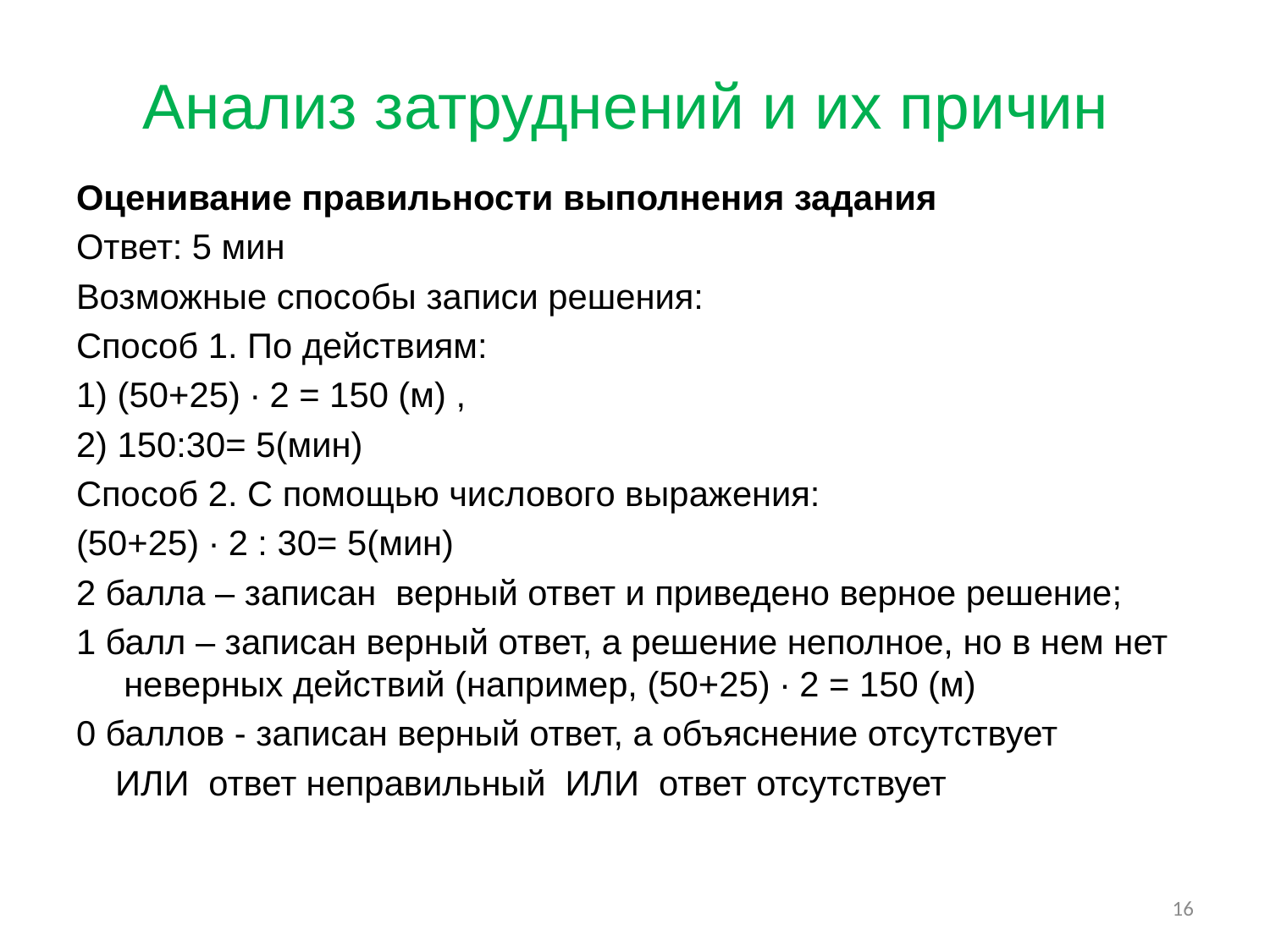

# Анализ затруднений и их причин
Оценивание правильности выполнения задания
Ответ: 5 мин
Возможные способы записи решения:
Способ 1. По действиям:
1) (50+25) ∙ 2 = 150 (м) ,
2) 150:30= 5(мин)
Способ 2. С помощью числового выражения:
(50+25) ∙ 2 : 30= 5(мин)
2 балла – записан  верный ответ и приведено верное решение;
1 балл – записан верный ответ, а решение неполное, но в нем нет неверных действий (например, (50+25) ∙ 2 = 150 (м)
0 баллов - записан верный ответ, а объяснение отсутствует
    ИЛИ  ответ неправильный  ИЛИ  ответ отсутствует

16